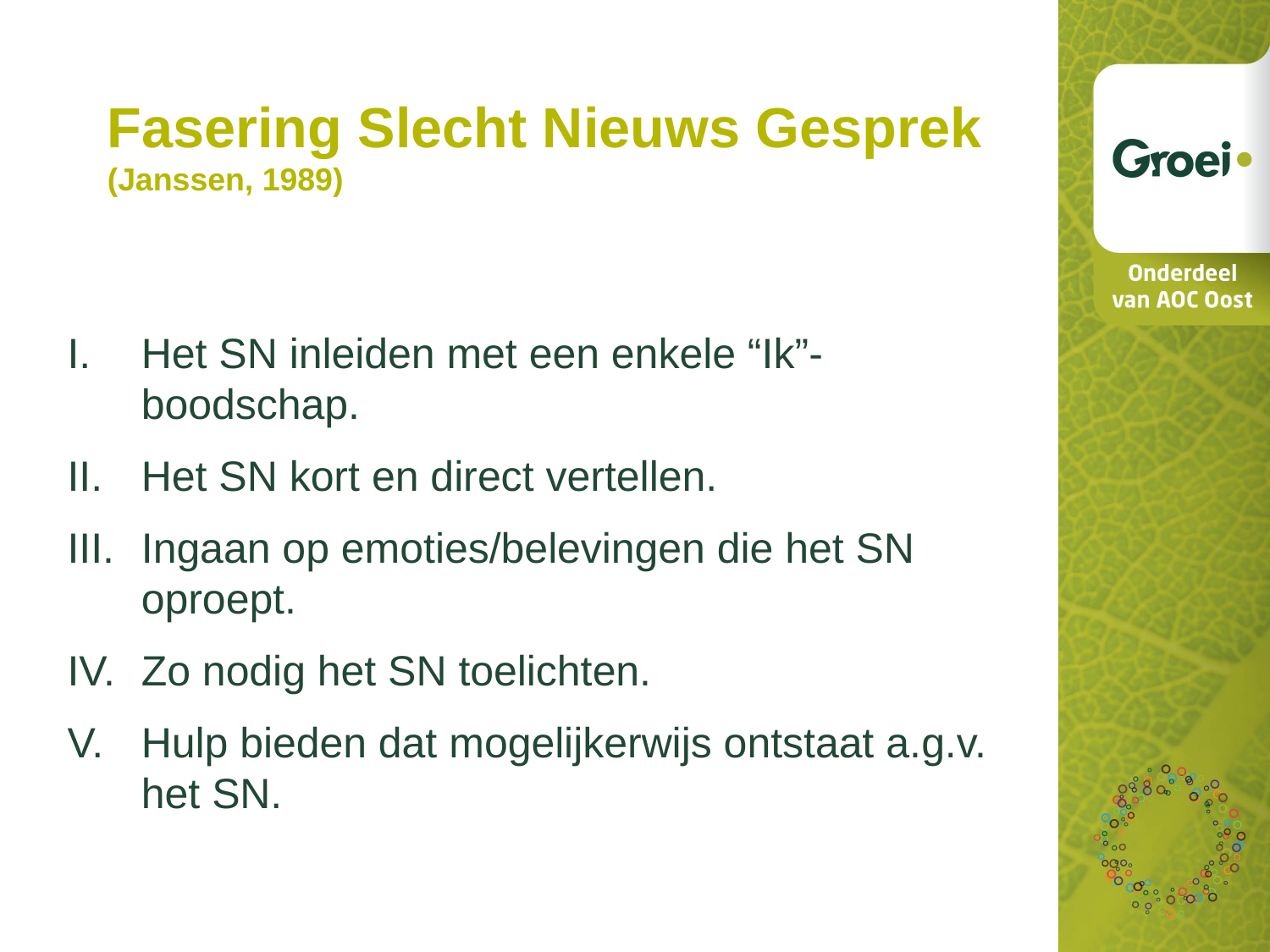

Fasering Slecht Nieuws Gesprek (Janssen, 1989)
Het SN inleiden met een enkele “Ik”- boodschap.
Het SN kort en direct vertellen.
Ingaan op emoties/belevingen die het SN oproept.
Zo nodig het SN toelichten.
Hulp bieden dat mogelijkerwijs ontstaat a.g.v. het SN.